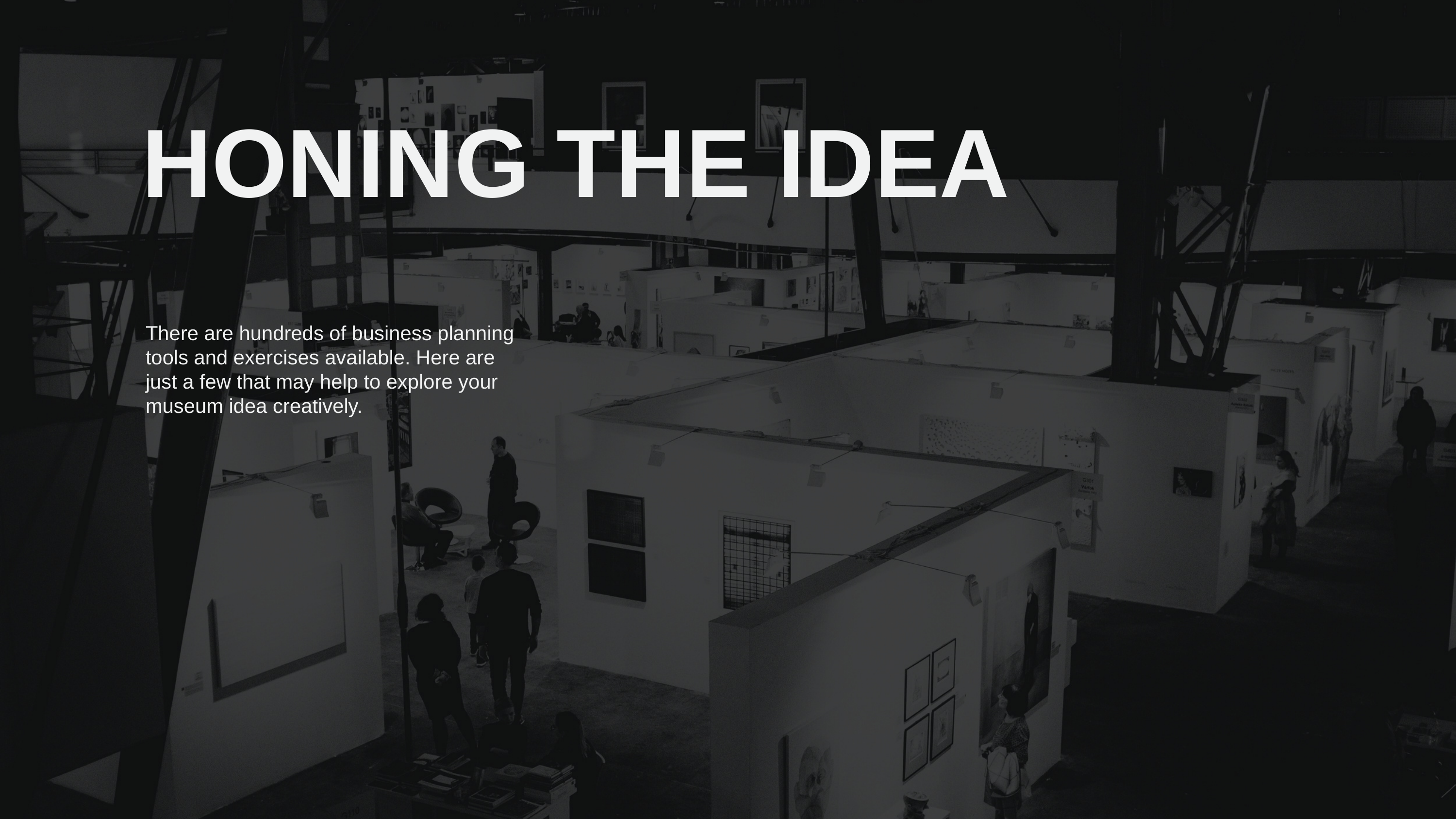

HONING THE IDEA
There are hundreds of business planning tools and exercises available. Here are just a few that may help to explore your museum idea creatively.